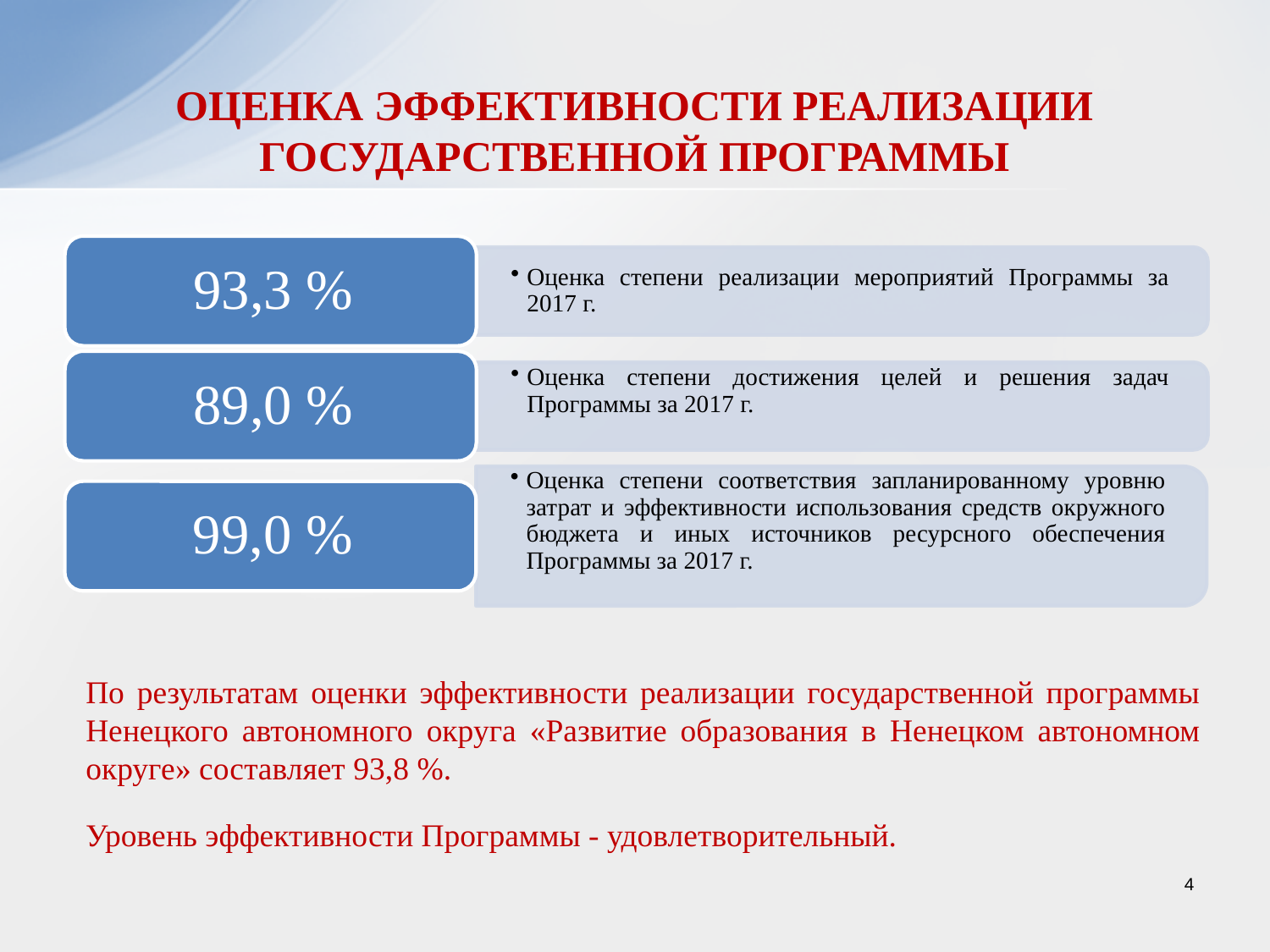

# ОЦЕНКА ЭФФЕКТИВНОСТИ РЕАЛИЗАЦИИ ГОСУДАРСТВЕННОЙ ПРОГРАММЫ
Оценка степени реализации мероприятий Программы за 2017 г.
93,3 %
Оценка степени достижения целей и решения задач Программы за 2017 г.

89,0 %
Оценка степени соответствия запланированному уровню затрат и эффективности использования средств окружного бюджета и иных источников ресурсного обеспечения Программы за 2017 г.

99,0 %
По результатам оценки эффективности реализации государственной программы Ненецкого автономного округа «Развитие образования в Ненецком автономном округе» составляет 93,8 %.
Уровень эффективности Программы - удовлетворительный.
4